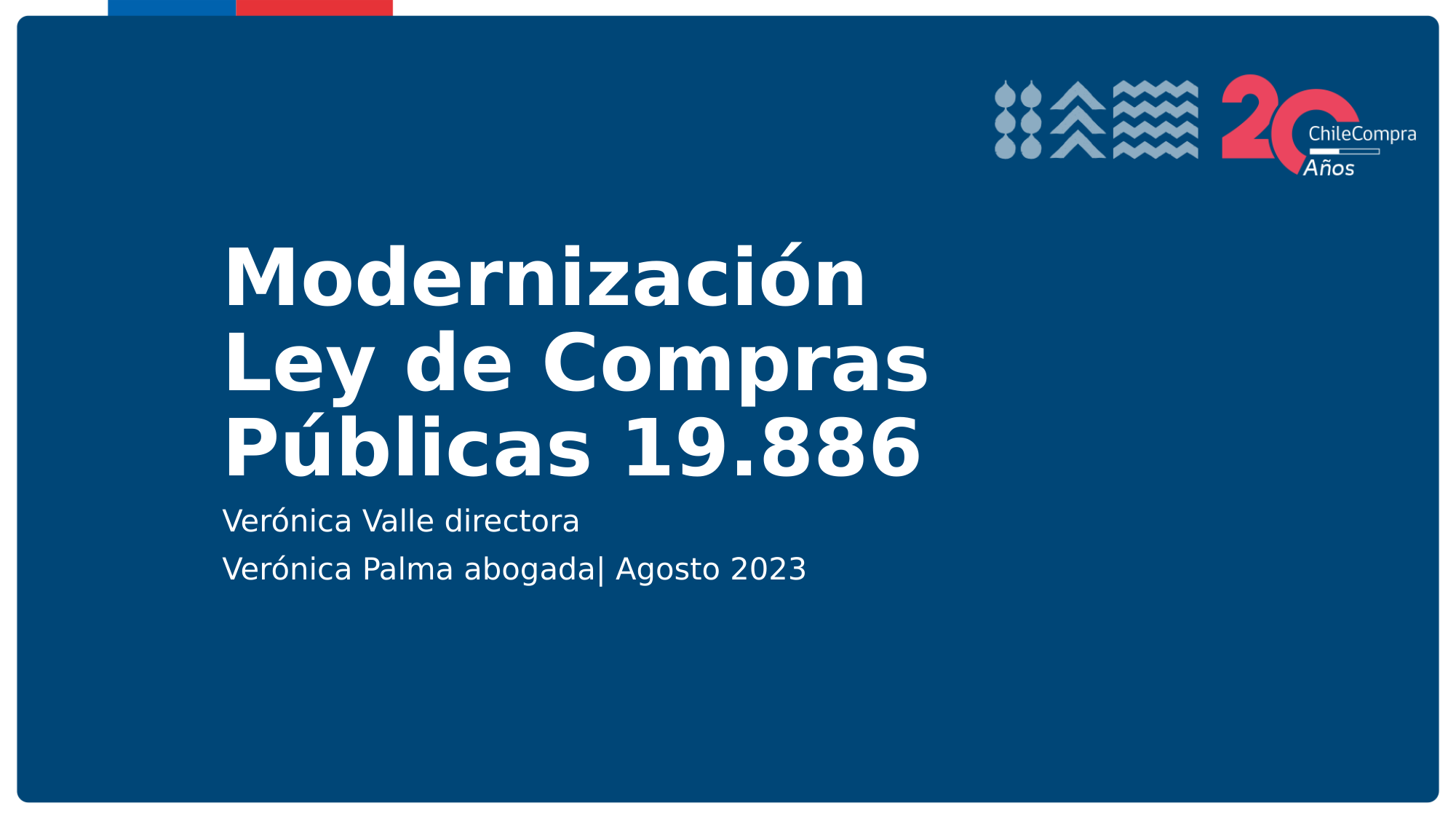

# Modernización Ley de Compras Públicas 19.886
Verónica Valle directora
Verónica Palma abogada| Agosto 2023